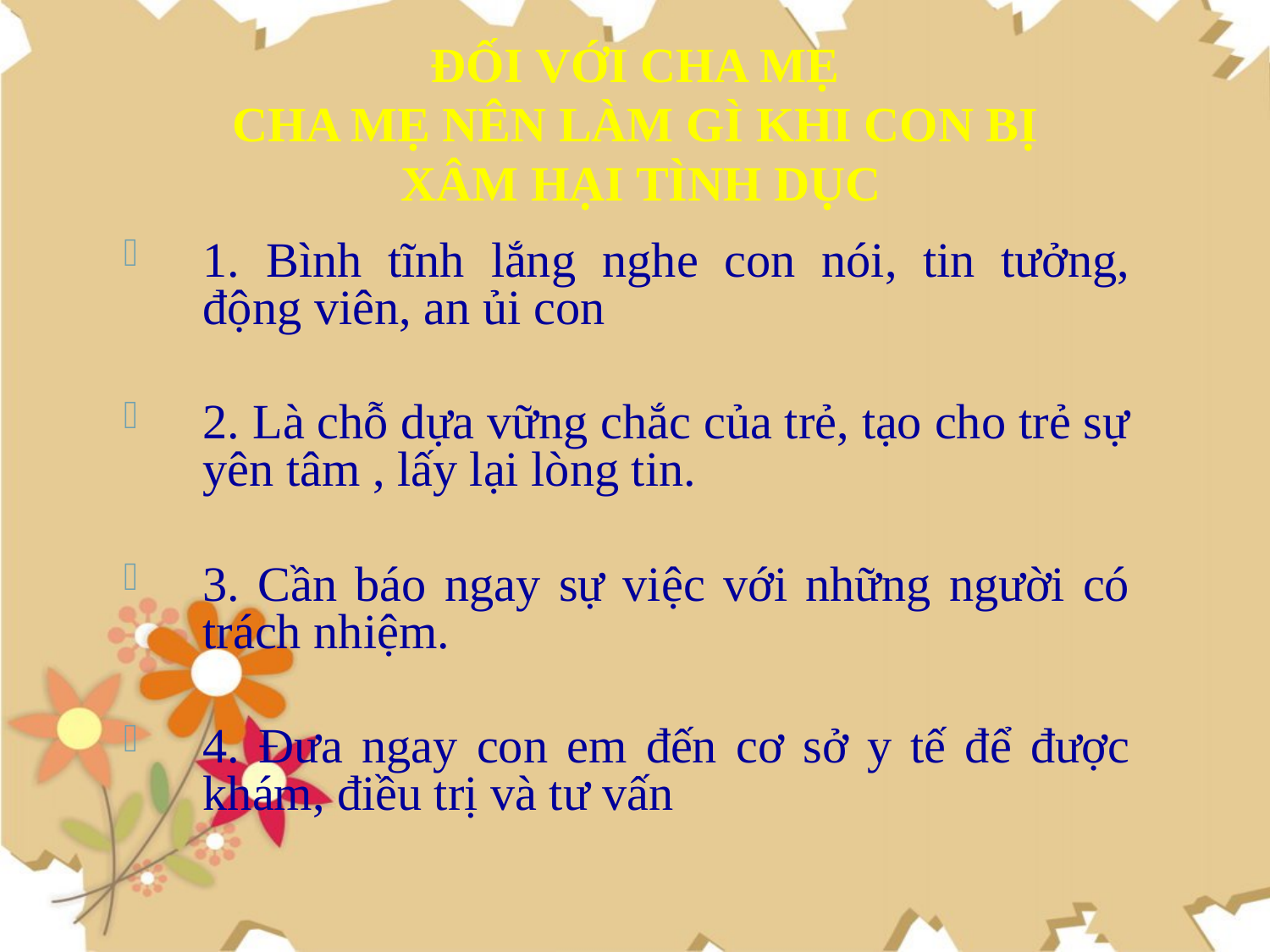

# ĐỐI VỚI CHA MẸ CHA MẸ NÊN LÀM GÌ KHI CON BỊ XÂM HẠI TÌNH DỤC
1. Bình tĩnh lắng nghe con nói, tin tưởng, động viên, an ủi con

2. Là chỗ dựa vững chắc của trẻ, tạo cho trẻ sự yên tâm , lấy lại lòng tin.

3. Cần báo ngay sự việc với những người có trách nhiệm.

4. Đưa ngay con em đến cơ sở y tế để được khám, điều trị và tư vấn